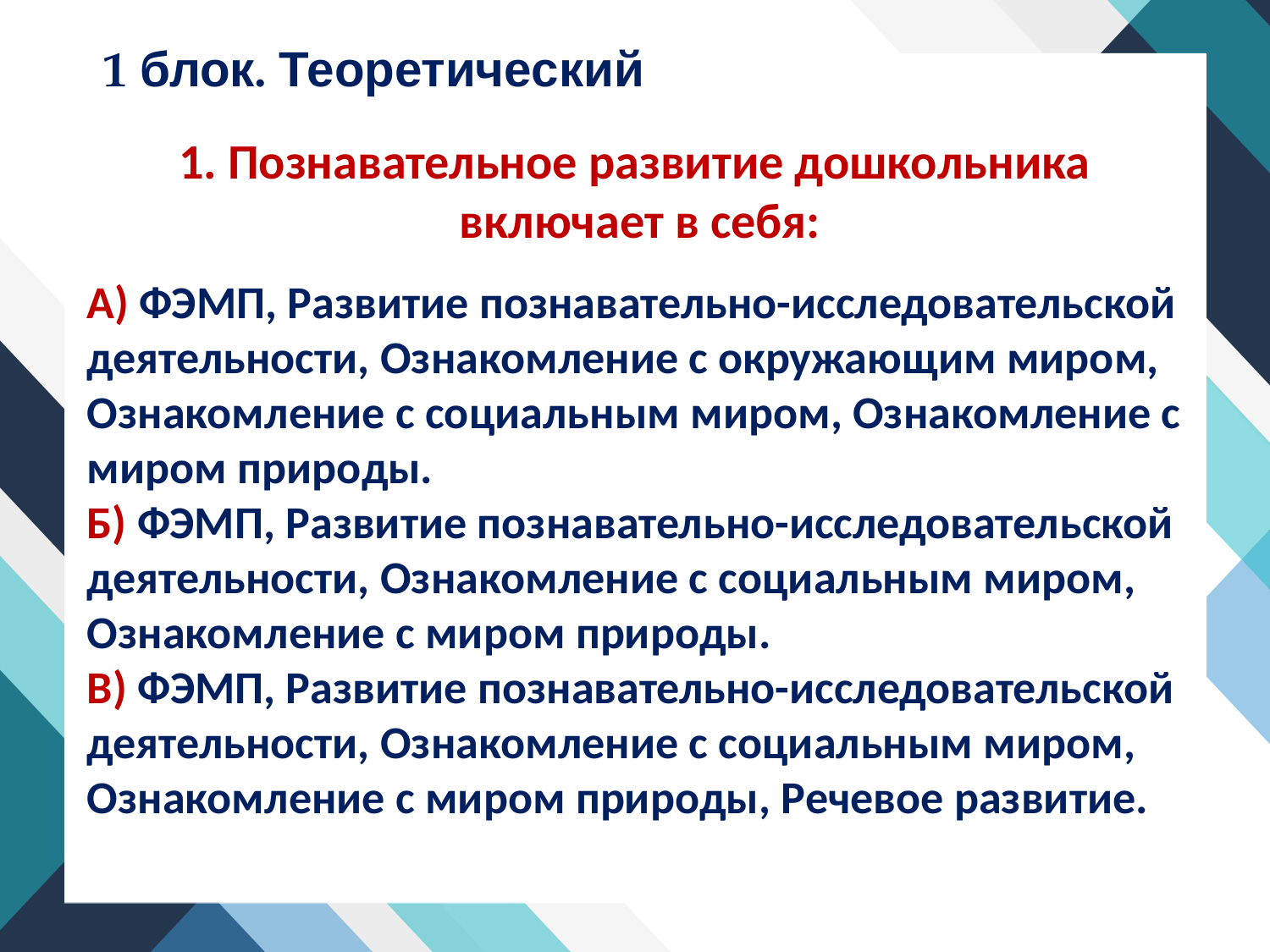

# 1 блок. Теоретический
1. Познавательное развитие дошкольника
включает в себя:

А) ФЭМП, Развитие познавательно-исследовательской деятельности, Ознакомление с окружающим миром, Ознакомление с социальным миром, Ознакомление с миром природы.
Б) ФЭМП, Развитие познавательно-исследовательской деятельности, Ознакомление с социальным миром, Ознакомление с миром природы.
В) ФЭМП, Развитие познавательно-исследовательской деятельности, Ознакомление с социальным миром, Ознакомление с миром природы, Речевое развитие.